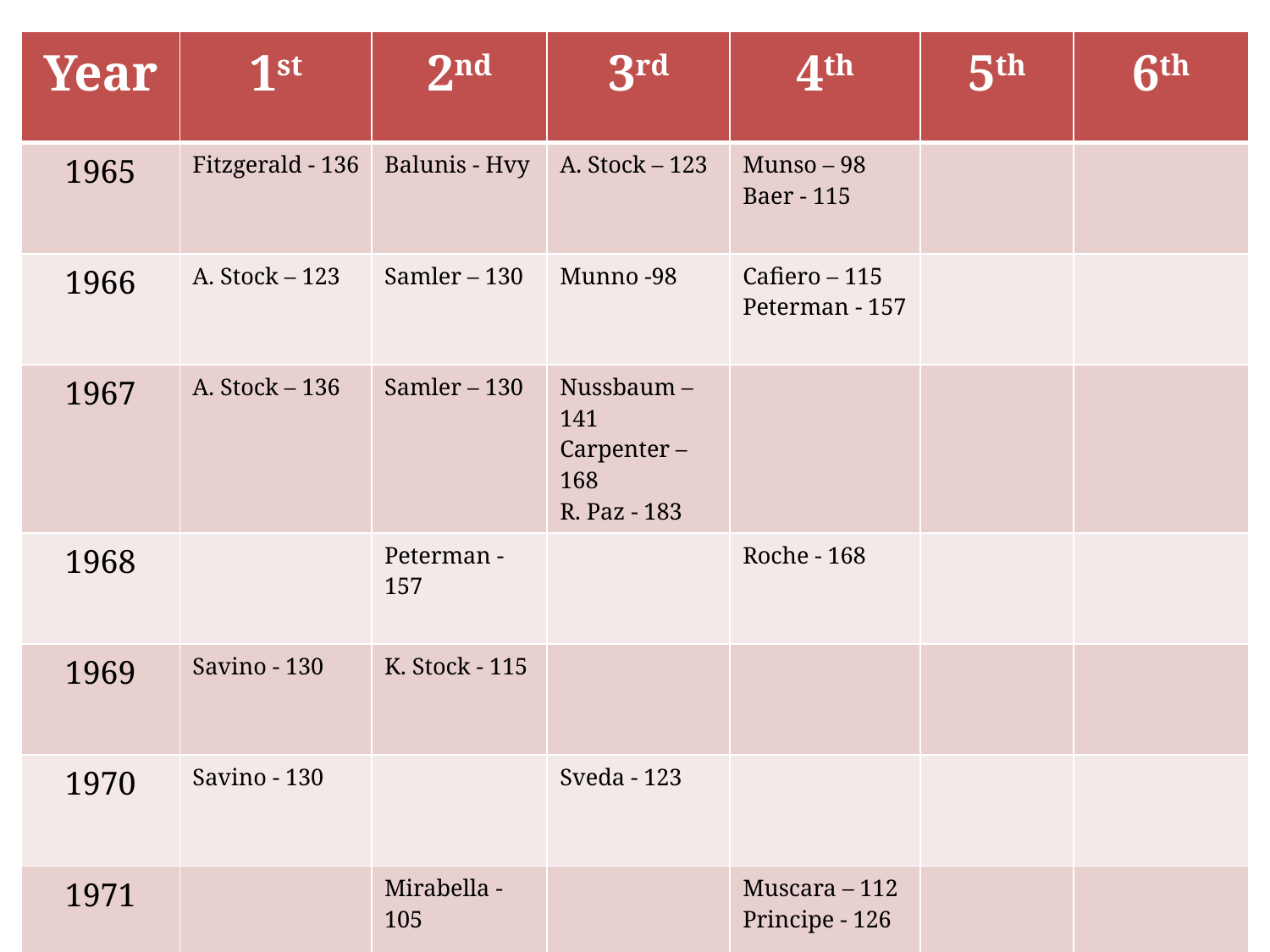

| Year | 1st | 2nd | 3rd | 4th | 5th | 6th |
| --- | --- | --- | --- | --- | --- | --- |
| 1965 | Fitzgerald - 136 | Balunis - Hvy | A. Stock – 123 | Munso – 98 Baer - 115 |  |  |
| 1966 | A. Stock – 123 | Samler – 130 | Munno -98 | Cafiero – 115 Peterman - 157 |  |  |
| 1967 | A. Stock – 136 | Samler – 130 | Nussbaum – 141 Carpenter – 168 R. Paz - 183 |  |  |  |
| 1968 |  | Peterman - 157 |  | Roche - 168 |  |  |
| 1969 | Savino - 130 | K. Stock - 115 |  |  |  |  |
| 1970 | Savino - 130 |  | Sveda - 123 |  |  |  |
| 1971 |  | Mirabella - 105 |  | Muscara – 112 Principe - 126 |  |  |